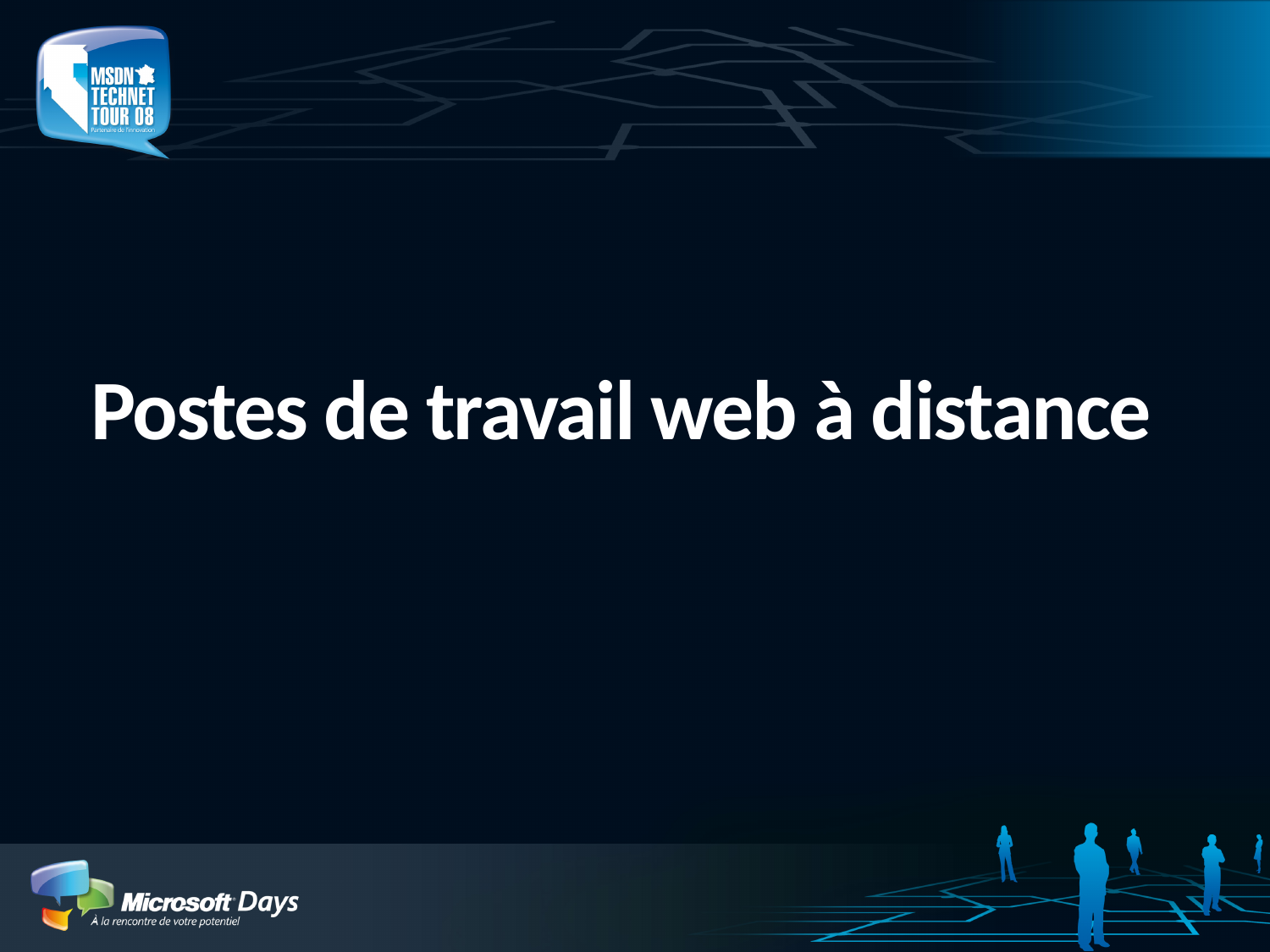

# Postes de travail web à distance